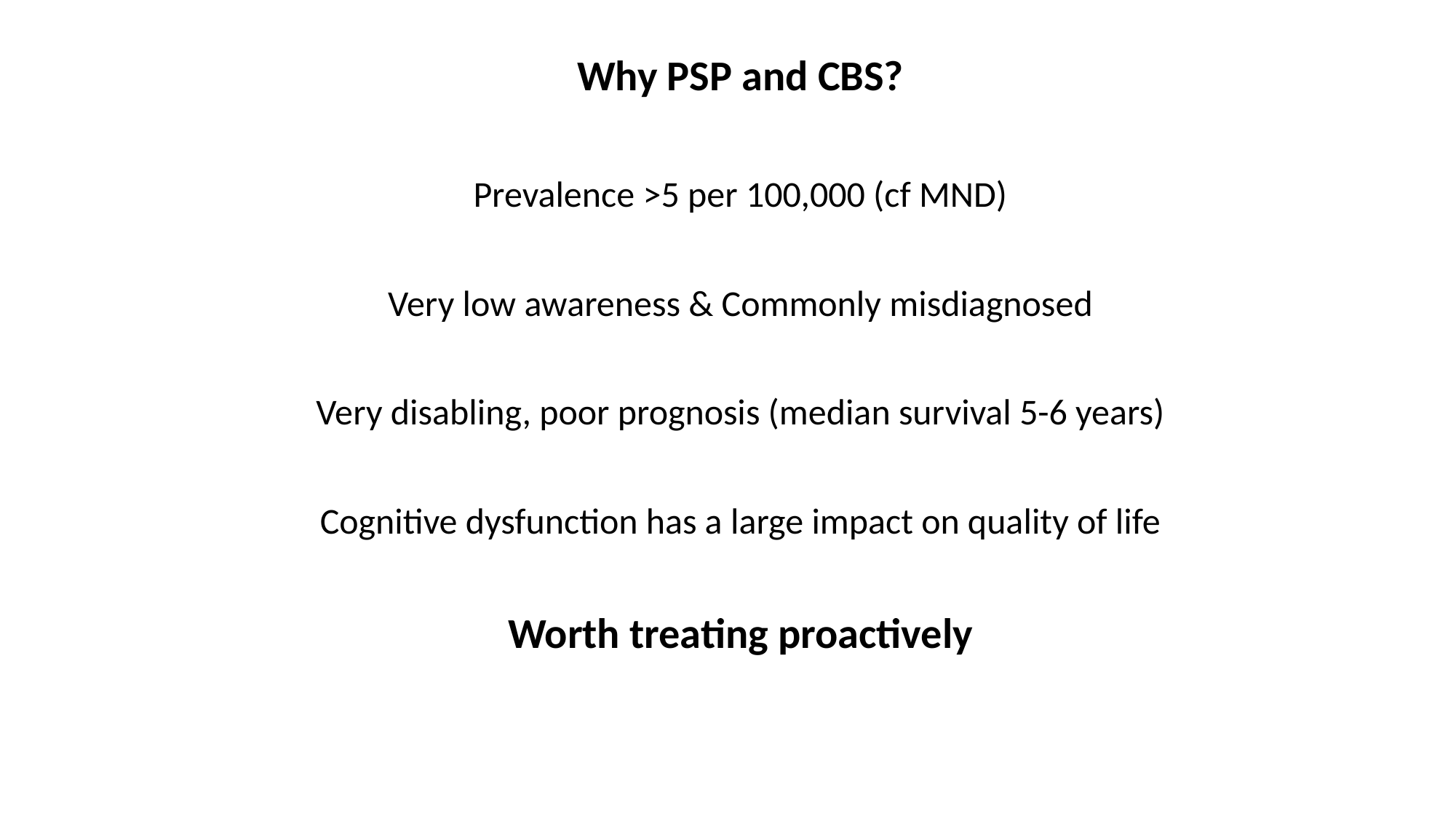

Why PSP and CBS?

Prevalence >5 per 100,000 (cf MND)

Very low awareness & Commonly misdiagnosed

Very disabling, poor prognosis (median survival 5-6 years)

Cognitive dysfunction has a large impact on quality of life

Worth treating proactively